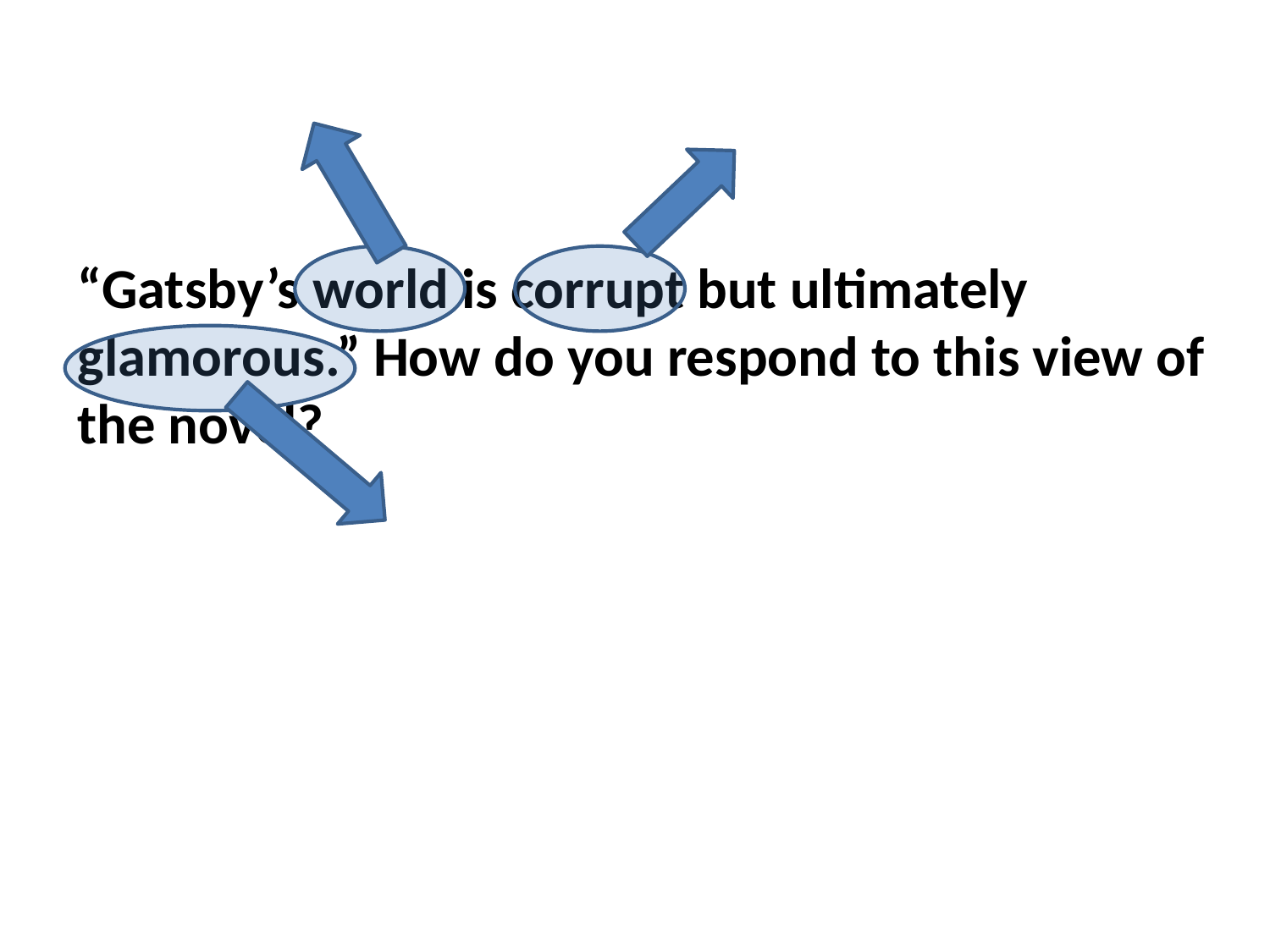

“Gatsby’s world is corrupt but ultimately glamorous.” How do you respond to this view of the novel?